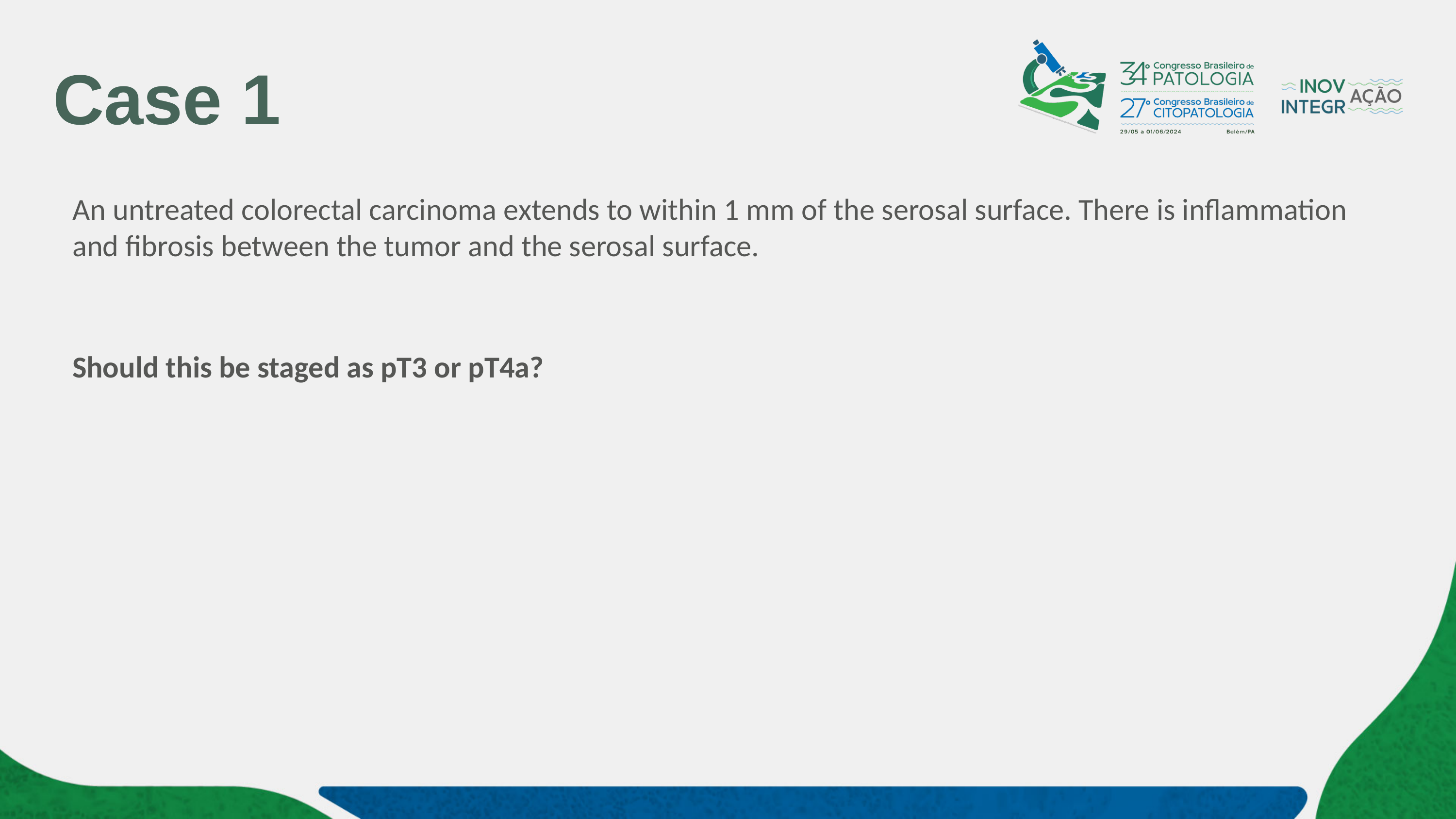

# Case 1
An untreated colorectal carcinoma extends to within 1 mm of the serosal surface. There is inflammation and fibrosis between the tumor and the serosal surface.

Should this be staged as pT3 or pT4a?